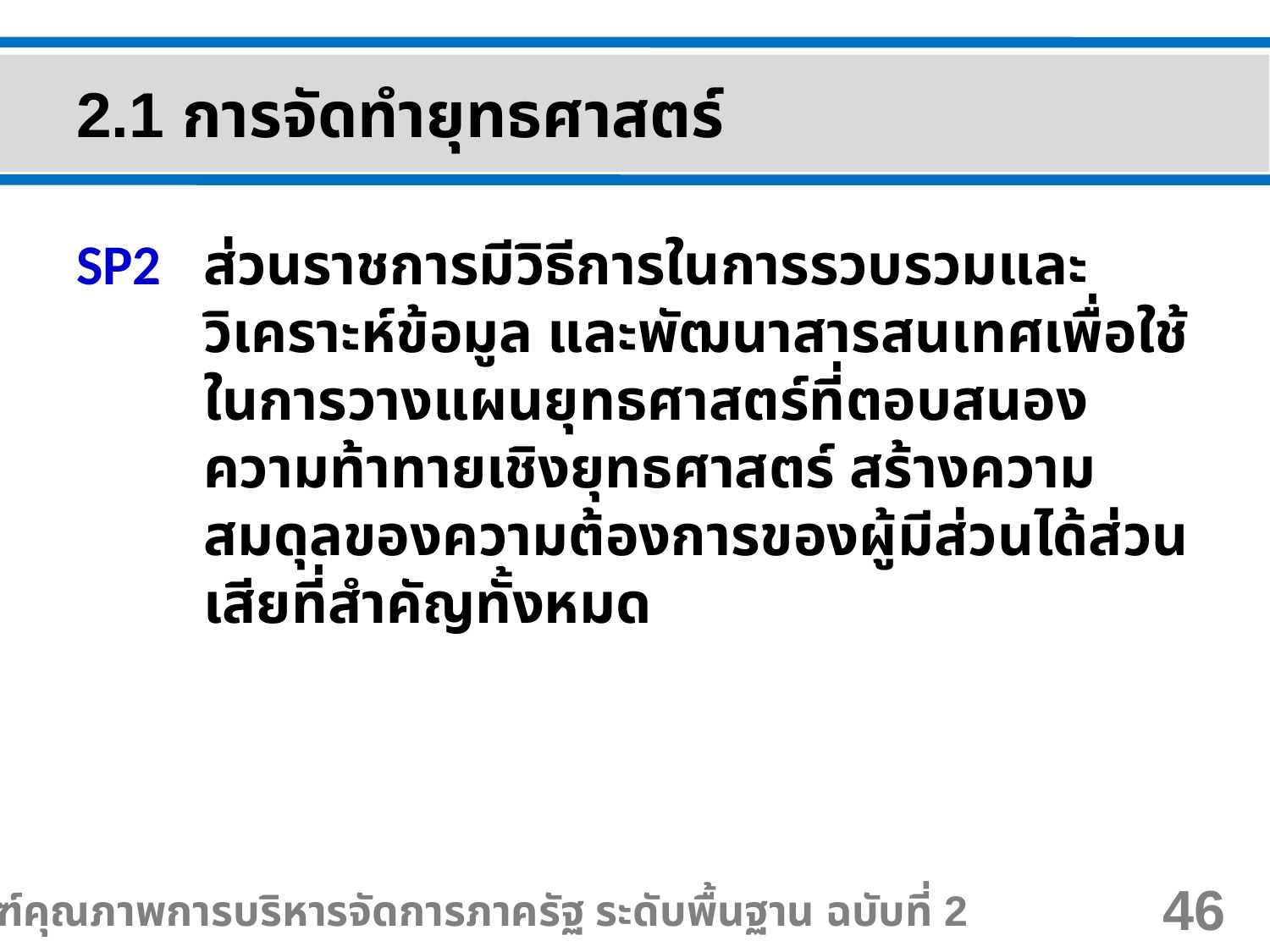

2.1 การจัดทำยุทธศาสตร์
SP2 	ส่วนราชการมีวิธีการในการรวบรวมและวิเคราะห์ข้อมูล และพัฒนาสารสนเทศเพื่อใช้ในการวางแผนยุทธศาสตร์ที่ตอบสนองความท้าทายเชิงยุทธศาสตร์ สร้างความสมดุลของความต้องการของผู้มีส่วนได้ส่วนเสียที่สำคัญทั้งหมด
เกณฑ์คุณภาพการบริหารจัดการภาครัฐ ระดับพื้นฐาน ฉบับที่ 2
46